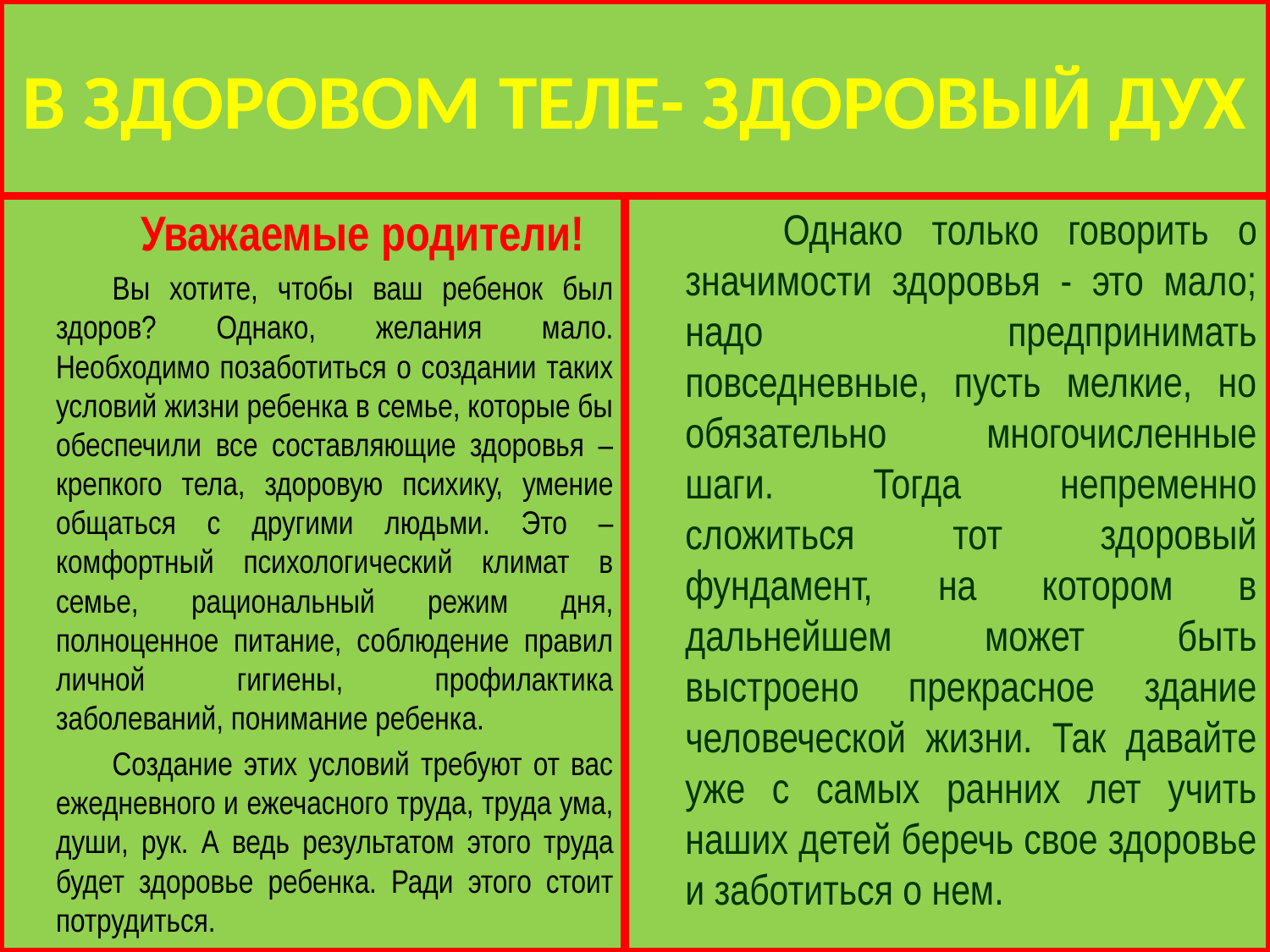

# В ЗДОРОВОМ ТЕЛЕ- ЗДОРОВЫЙ ДУХ

Уважаемые родители!
Вы хотите, чтобы ваш ребенок был здоров? Однако, желания мало. Необходимо позаботиться о создании таких условий жизни ребенка в семье, которые бы обеспечили все составляющие здоровья – крепкого тела, здоровую психику, умение общаться с другими людьми. Это – комфортный психологический климат в семье, рациональный режим дня, полноценное питание, соблюдение правил личной гигиены, профилактика заболеваний, понимание ребенка.
Создание этих условий требуют от вас ежедневного и ежечасного труда, труда ума, души, рук. А ведь результатом этого труда будет здоровье ребенка. Ради этого стоит потрудиться.

     Однако только говорить о значимости здоровья - это мало; надо предпринимать повседневные, пусть мелкие, но обязательно многочисленные шаги. Тогда непременно сложиться тот здоровый фундамент, на котором в дальнейшем может быть выстроено прекрасное здание человеческой жизни. Так давайте уже с самых ранних лет учить наших детей беречь свое здоровье и заботиться о нем.